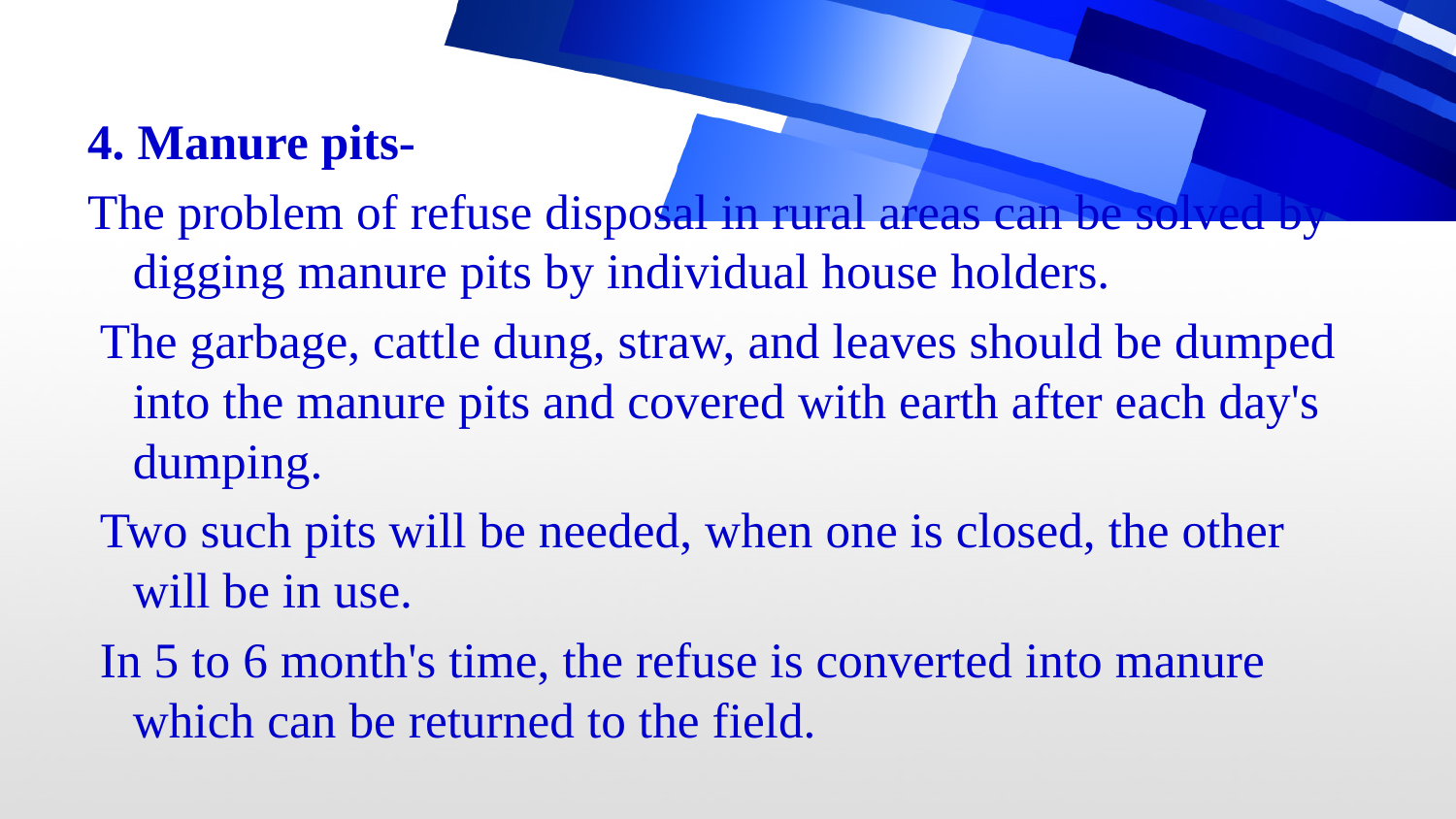

4. Manure pits-
The problem of refuse disposal in rural areas can be solved by digging manure pits by individual house holders.
 The garbage, cattle dung, straw, and leaves should be dumped into the manure pits and covered with earth after each day's dumping.
 Two such pits will be needed, when one is closed, the other will be in use.
 In 5 to 6 month's time, the refuse is converted into manure which can be returned to the field.